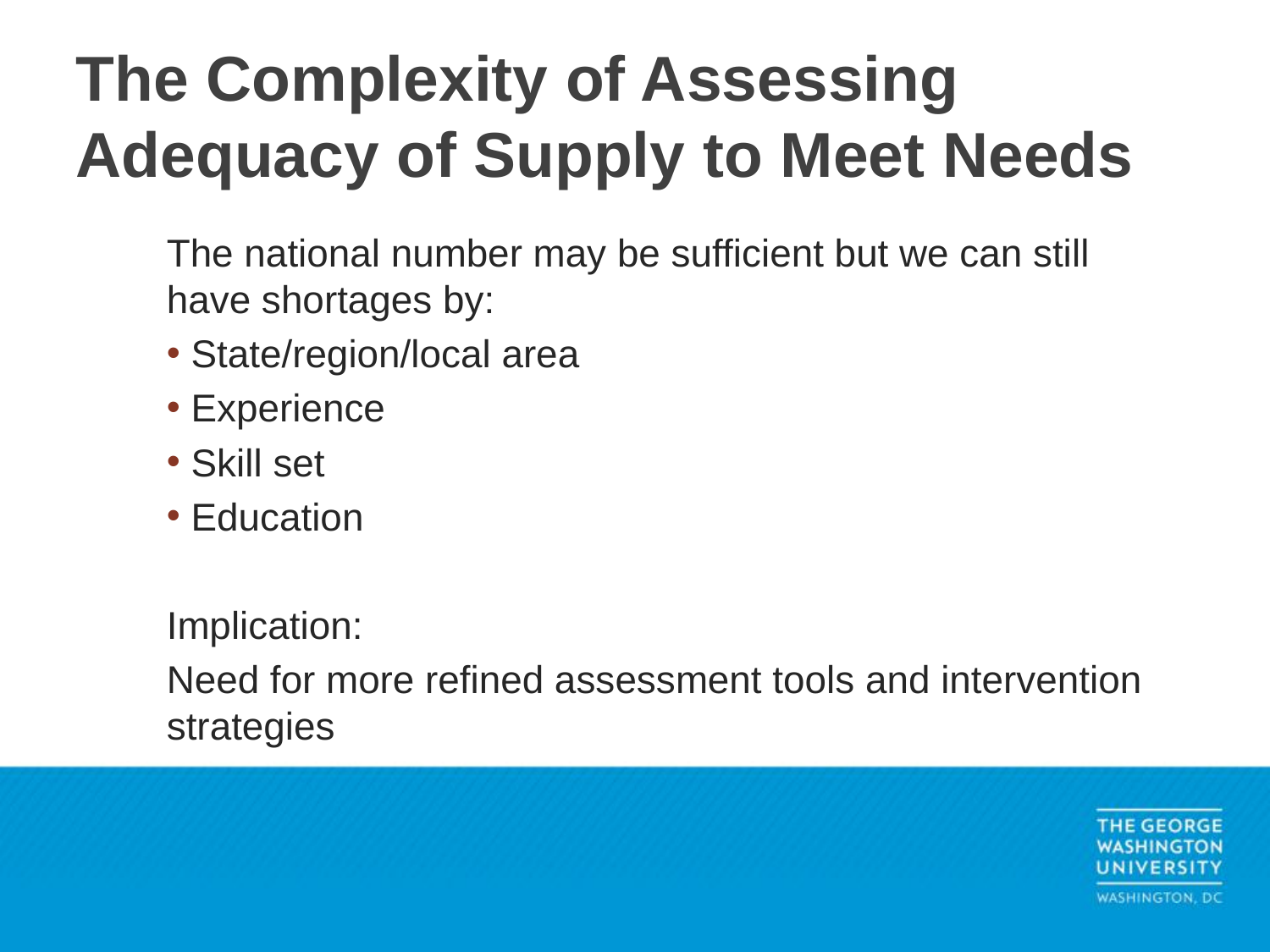

# The Complexity of Assessing Adequacy of Supply to Meet Needs
The national number may be sufficient but we can still have shortages by:
 State/region/local area
 Experience
 Skill set
 Education

Implication:
Need for more refined assessment tools and intervention strategies